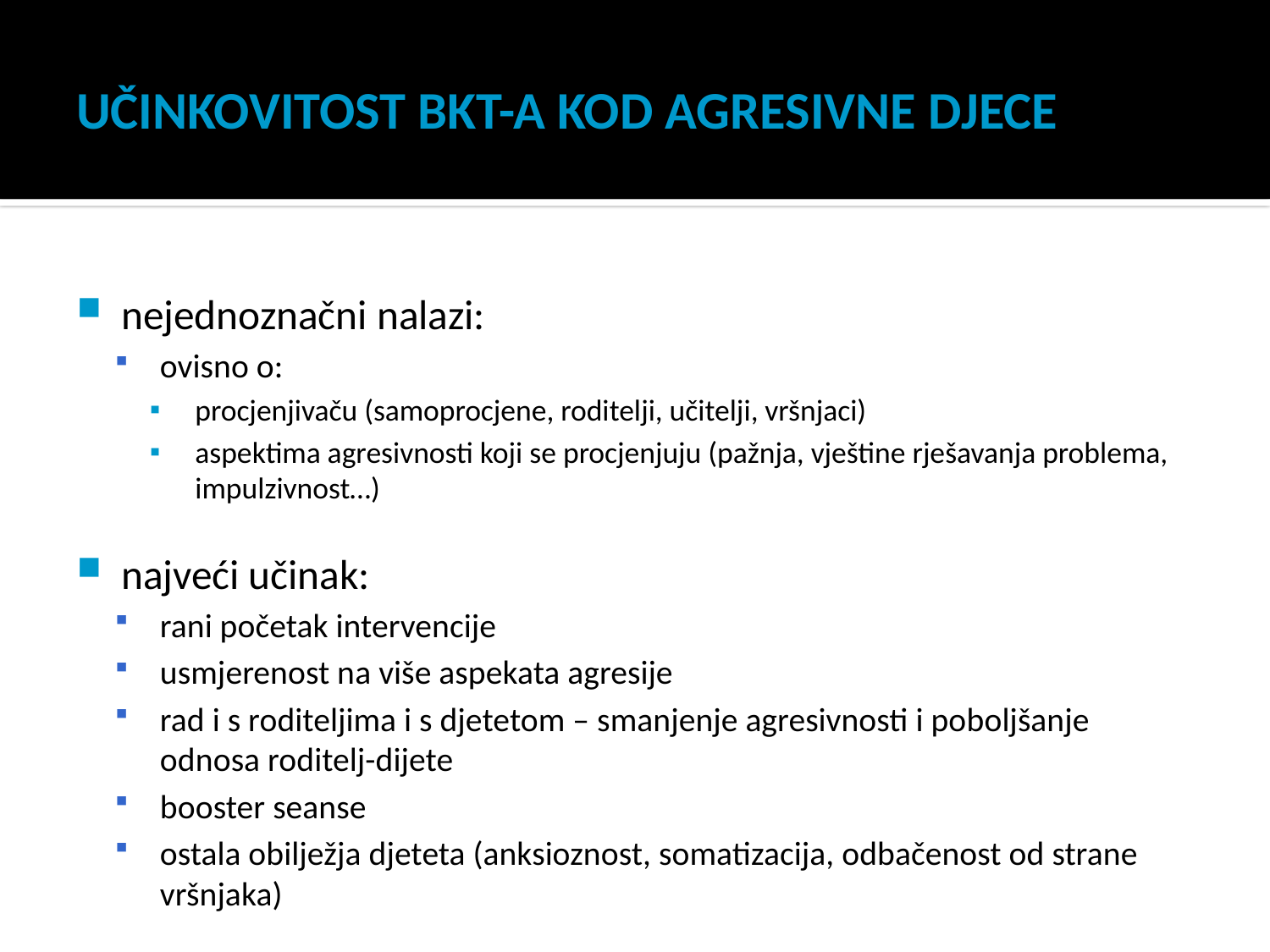

# UČINKOVITOST BKT-A KOD AGRESIVNE DJECE

nejednoznačni nalazi:
ovisno o:
procjenjivaču (samoprocjene, roditelji, učitelji, vršnjaci)
aspektima agresivnosti koji se procjenjuju (pažnja, vještine rješavanja problema, impulzivnost…)

najveći učinak:
rani početak intervencije
usmjerenost na više aspekata agresije
rad i s roditeljima i s djetetom – smanjenje agresivnosti i poboljšanje odnosa roditelj-dijete
booster seanse
ostala obilježja djeteta (anksioznost, somatizacija, odbačenost od strane vršnjaka)